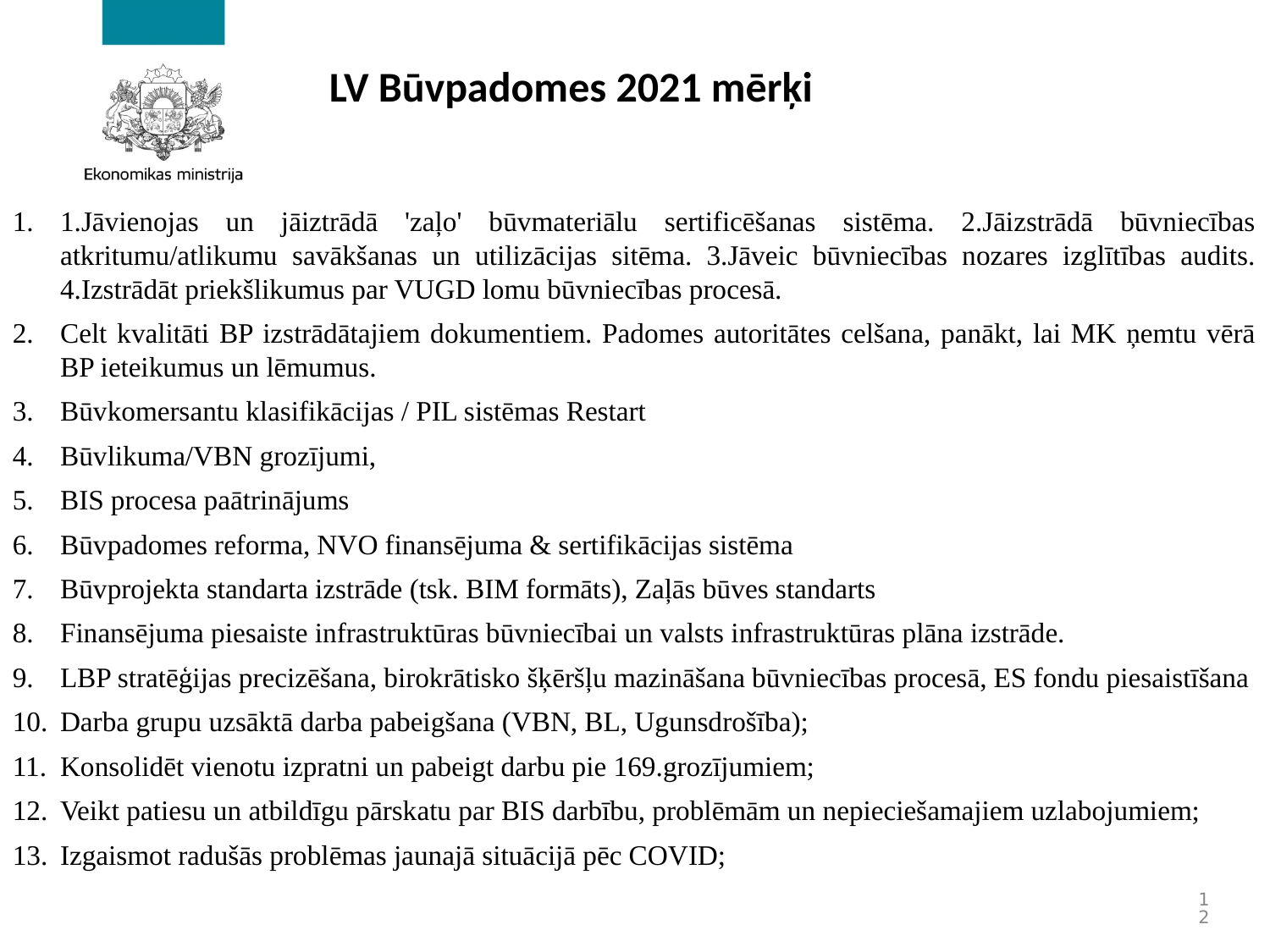

# LV Būvpadomes 2021 mērķi
1.Jāvienojas un jāiztrādā 'zaļo' būvmateriālu sertificēšanas sistēma. 2.Jāizstrādā būvniecības atkritumu/atlikumu savākšanas un utilizācijas sitēma. 3.Jāveic būvniecības nozares izglītības audits. 4.Izstrādāt priekšlikumus par VUGD lomu būvniecības procesā.
Celt kvalitāti BP izstrādātajiem dokumentiem. Padomes autoritātes celšana, panākt, lai MK ņemtu vērā BP ieteikumus un lēmumus.
Būvkomersantu klasifikācijas / PIL sistēmas Restart
Būvlikuma/VBN grozījumi,
BIS procesa paātrinājums
Būvpadomes reforma, NVO finansējuma & sertifikācijas sistēma
Būvprojekta standarta izstrāde (tsk. BIM formāts), Zaļās būves standarts
Finansējuma piesaiste infrastruktūras būvniecībai un valsts infrastruktūras plāna izstrāde.
LBP stratēģijas precizēšana, birokrātisko šķēršļu mazināšana būvniecības procesā, ES fondu piesaistīšana
Darba grupu uzsāktā darba pabeigšana (VBN, BL, Ugunsdrošība);
Konsolidēt vienotu izpratni un pabeigt darbu pie 169.grozījumiem;
Veikt patiesu un atbildīgu pārskatu par BIS darbību, problēmām un nepieciešamajiem uzlabojumiem;
Izgaismot radušās problēmas jaunajā situācijā pēc COVID;
12